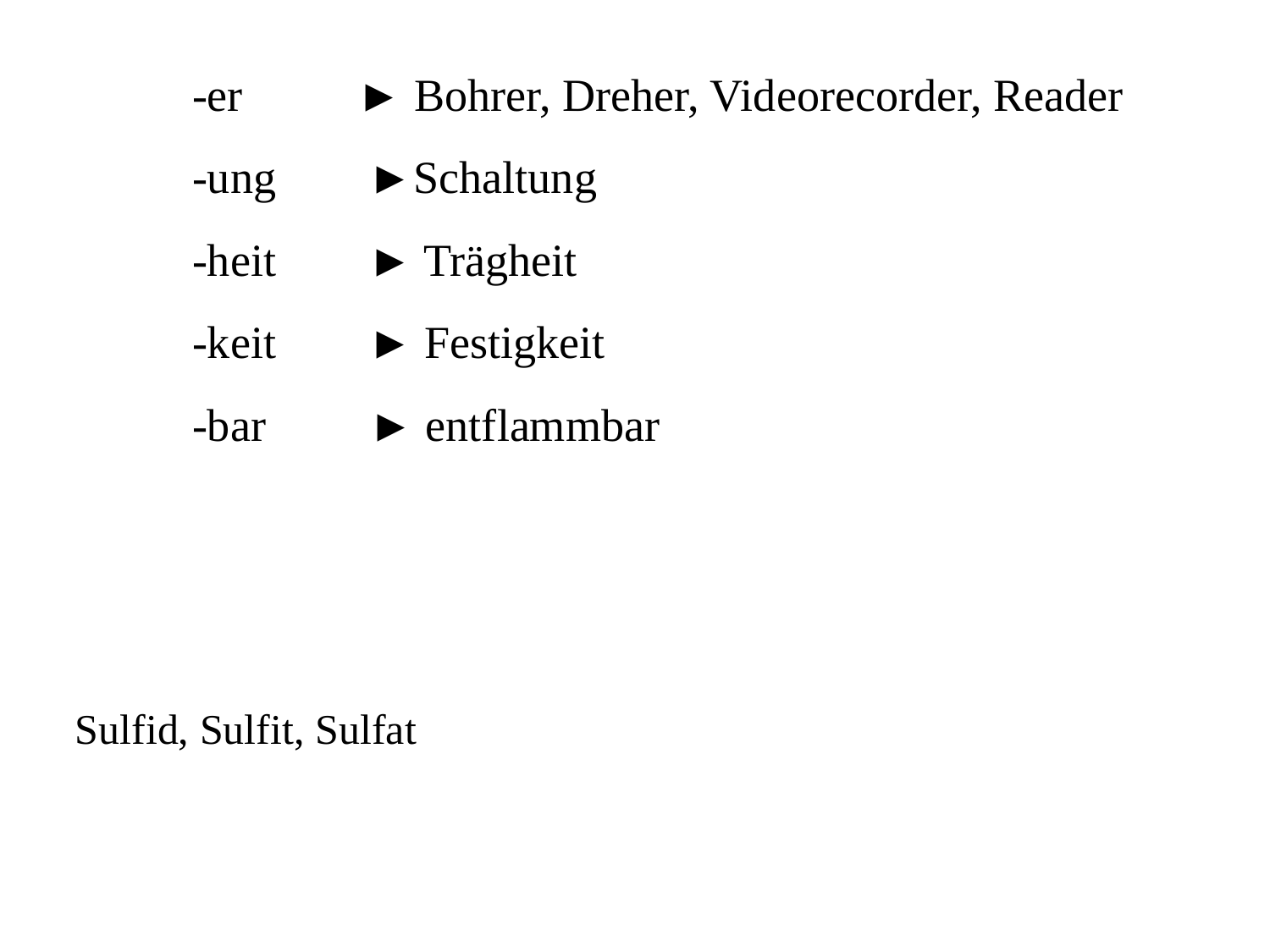

-er          ► Bohrer, Dreher, Videorecorder, Reader
-ung        ►Schaltung
-heit        ► Trägheit
-keit        ► Festigkeit
-bar         ► entflammbar

Sulfid, Sulfit, Sulfat